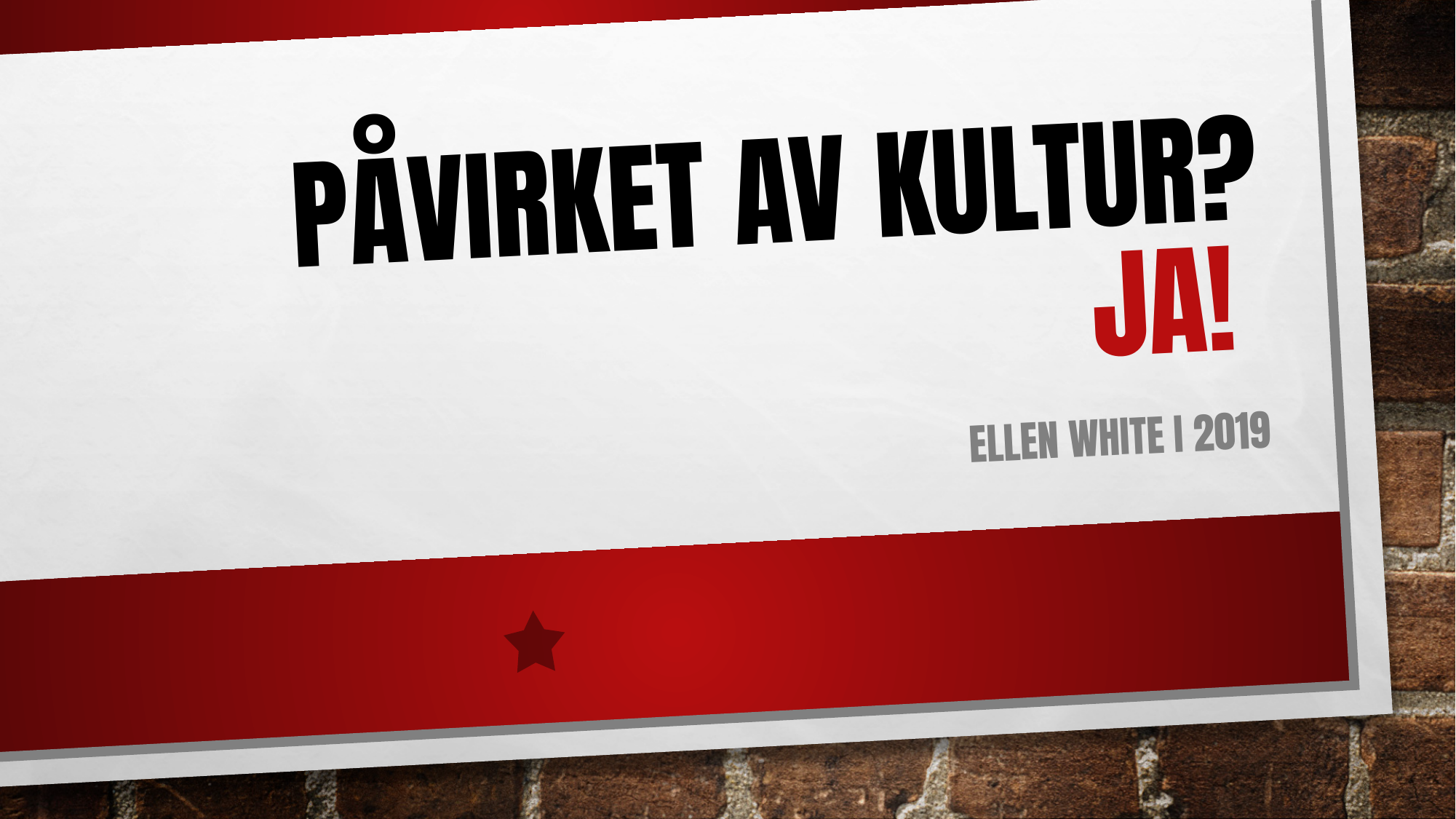

# Påvirket av kultur? JA!
Ellen white I 2019